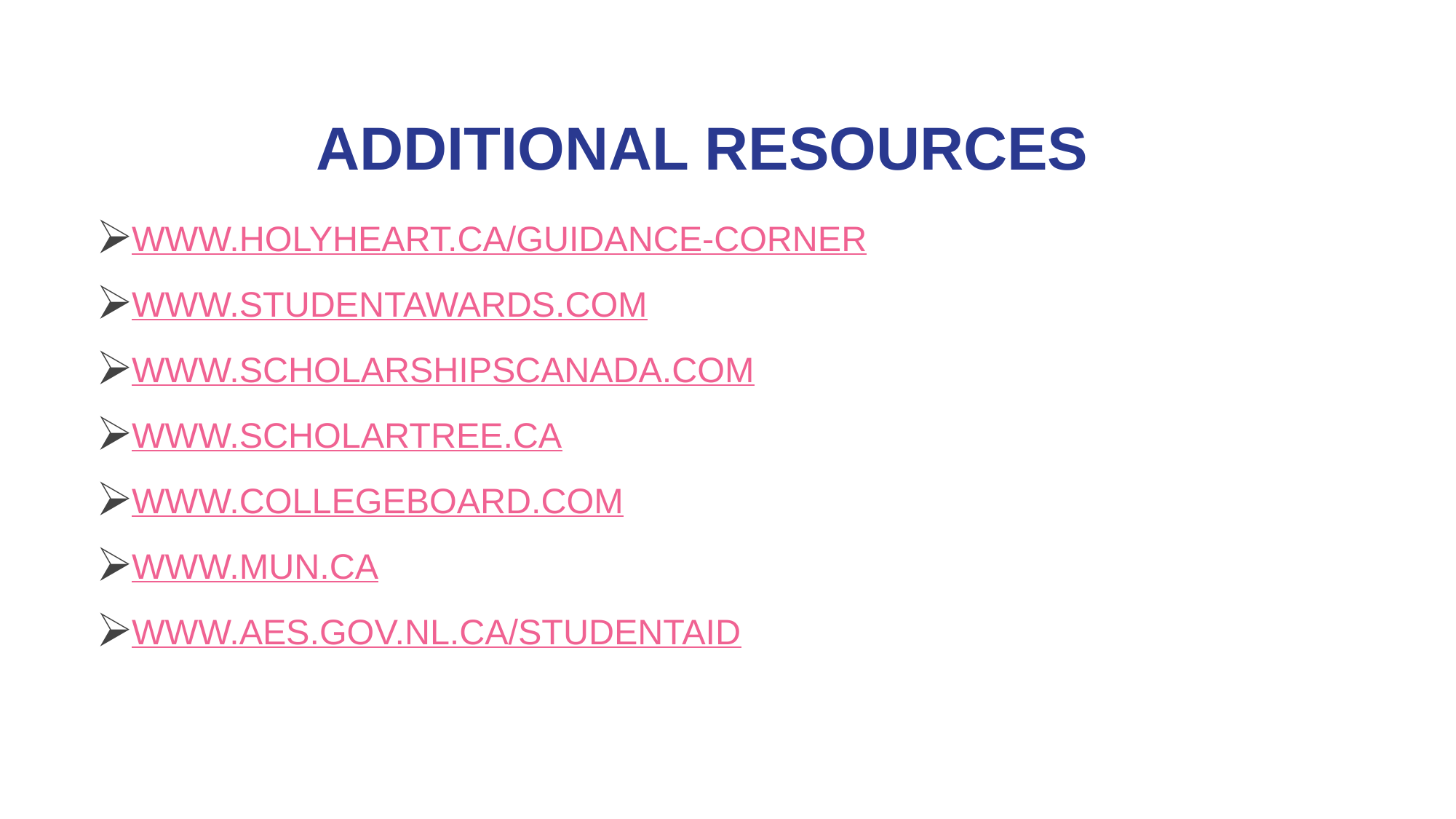

# ADDITIONAL RESOURCES
WWW.HOLYHEART.CA/GUIDANCE-CORNER
WWW.STUDENTAWARDS.COM
WWW.SCHOLARSHIPSCANADA.COM
WWW.SCHOLARTREE.CA
WWW.COLLEGEBOARD.COM
WWW.MUN.CA
WWW.AES.GOV.NL.CA/STUDENTAID